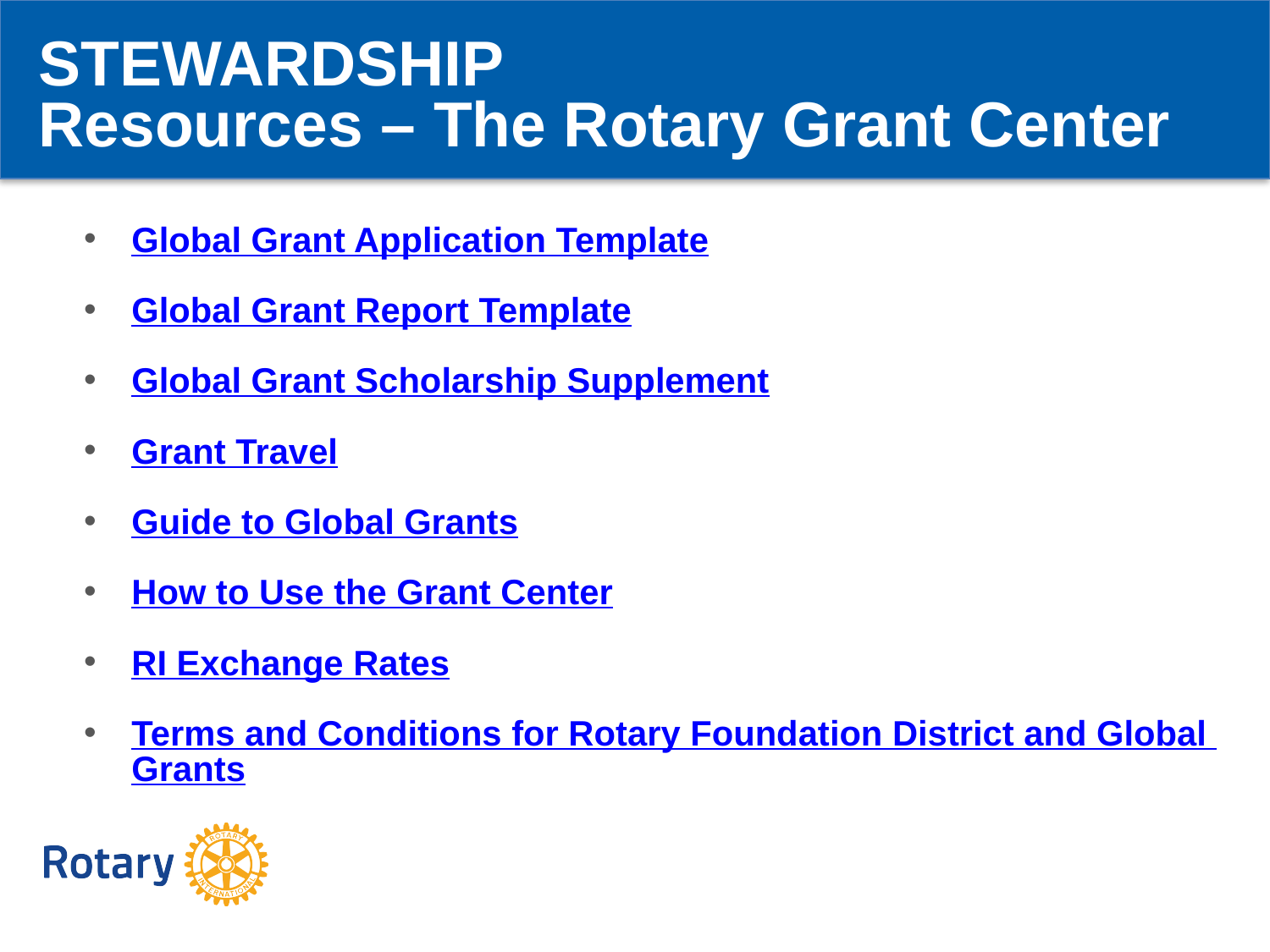

STEWARDSHIP
Resources – The Rotary Grant Center
Global Grant Application Template
Global Grant Report Template
Global Grant Scholarship Supplement
Grant Travel
Guide to Global Grants
How to Use the Grant Center
RI Exchange Rates
Terms and Conditions for Rotary Foundation District and Global Grants